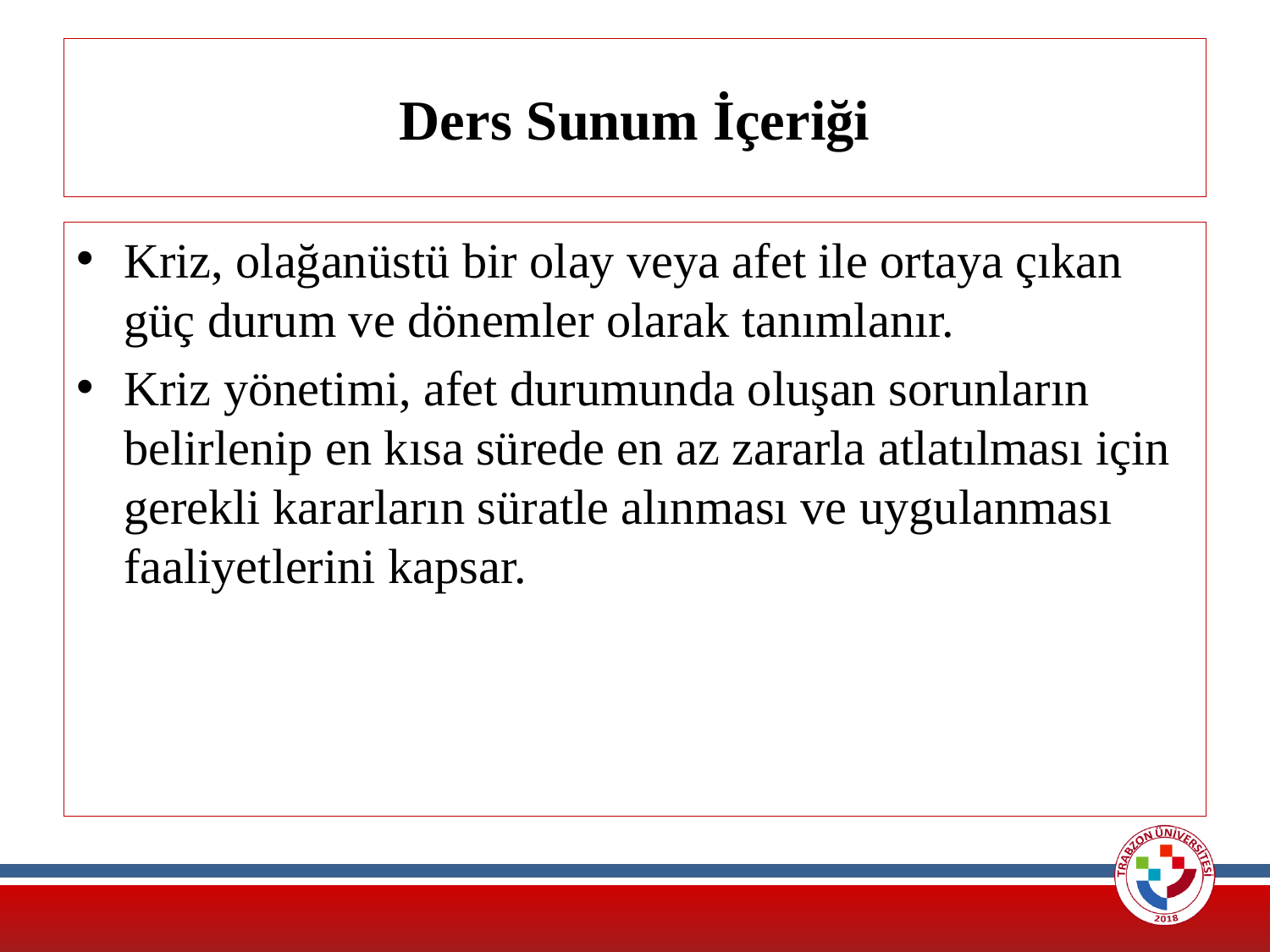

# Ders Sunum İçeriği
Kriz, olağanüstü bir olay veya afet ile ortaya çıkan güç durum ve dönemler olarak tanımlanır.
Kriz yönetimi, afet durumunda oluşan sorunların belirlenip en kısa sürede en az zararla atlatılması için gerekli kararların süratle alınması ve uygulanması faaliyetlerini kapsar.